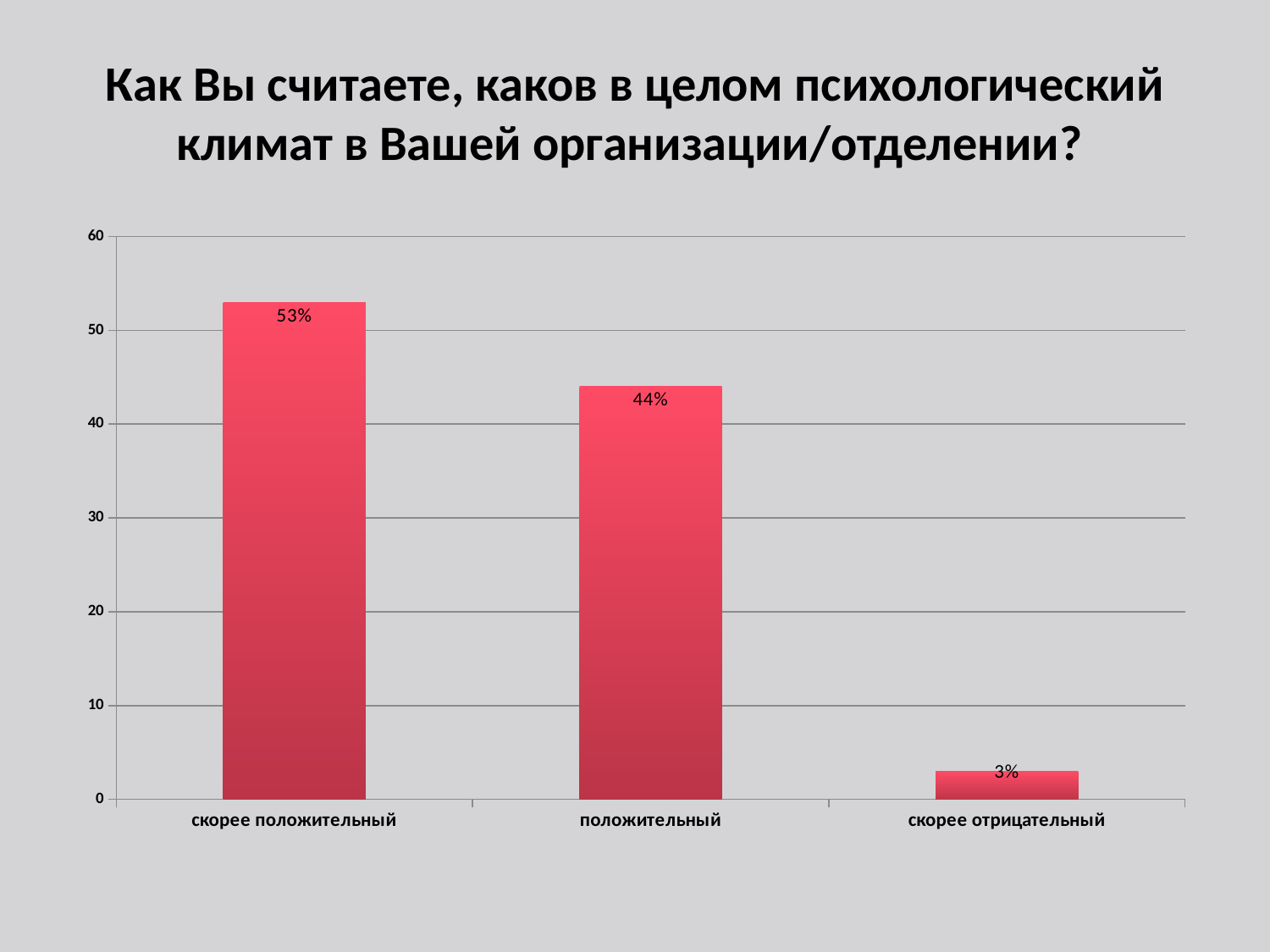

# Как Вы считаете, каков в целом психологический климат в Вашей организации/отделении?

### Chart

| Category | Ряд 1 |
|---|---|
| скорее положительный | 53.0 |
| положительный | 44.0 |
| скорее отрицательный | 3.0 |